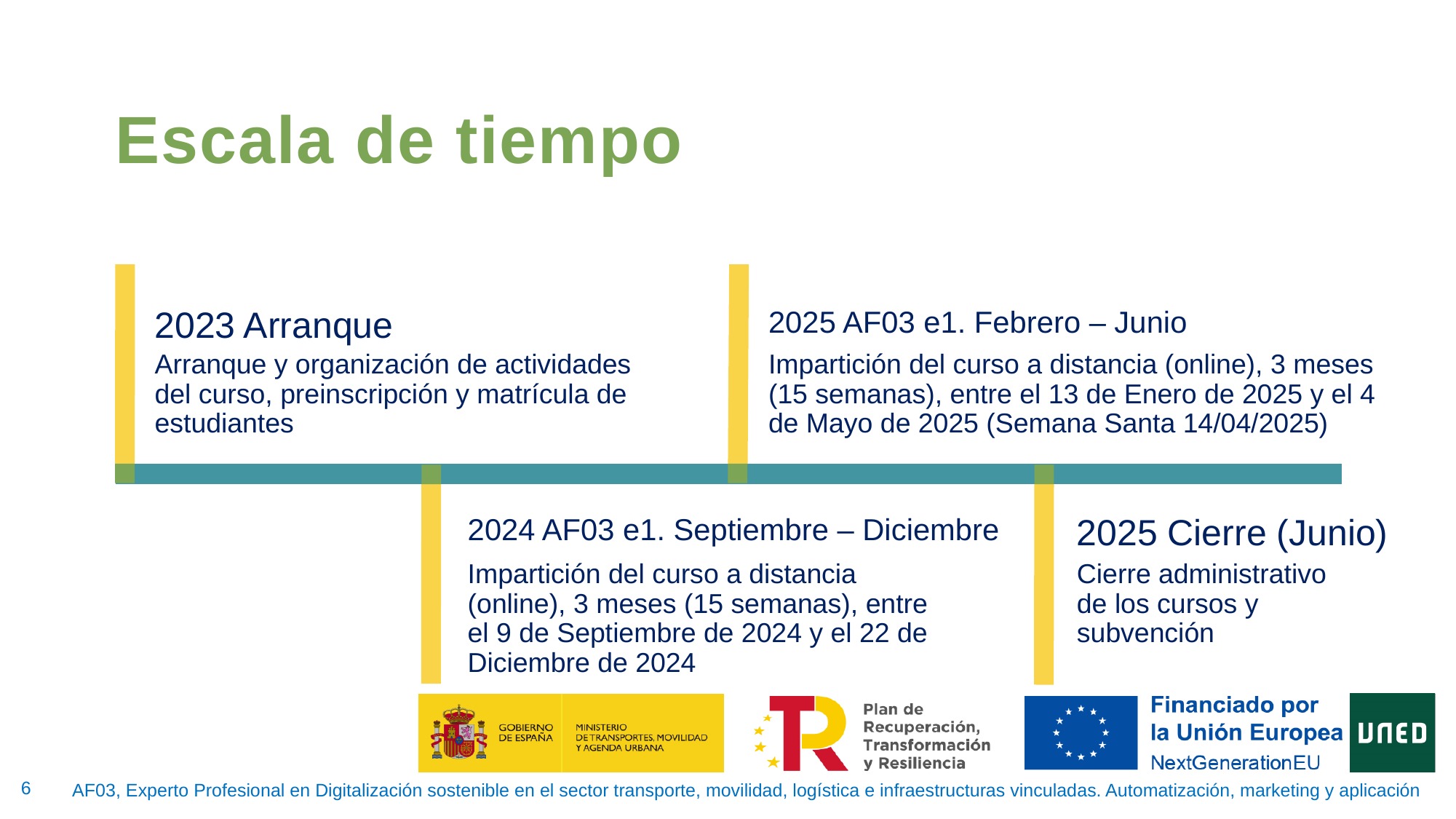

# Escala de tiempo
2023 Arranque
2025 AF03 e1. Febrero – Junio

Arranque y organización de actividades del curso, preinscripción y matrícula de estudiantes

Impartición del curso a distancia (online), 3 meses (15 semanas), entre el 13 de Enero de 2025 y el 4 de Mayo de 2025 (Semana Santa 14/04/2025)
2024 AF03 e1. Septiembre – Diciembre
2025 Cierre (Junio)
Impartición del curso a distancia (online), 3 meses (15 semanas), entre el 9 de Septiembre de 2024 y el 22 de Diciembre de 2024
Cierre administrativo de los cursos y subvención

AF03, Experto Profesional en Digitalización sostenible en el sector transporte, movilidad, logística e infraestructuras vinculadas. Automatización, marketing y aplicación

6